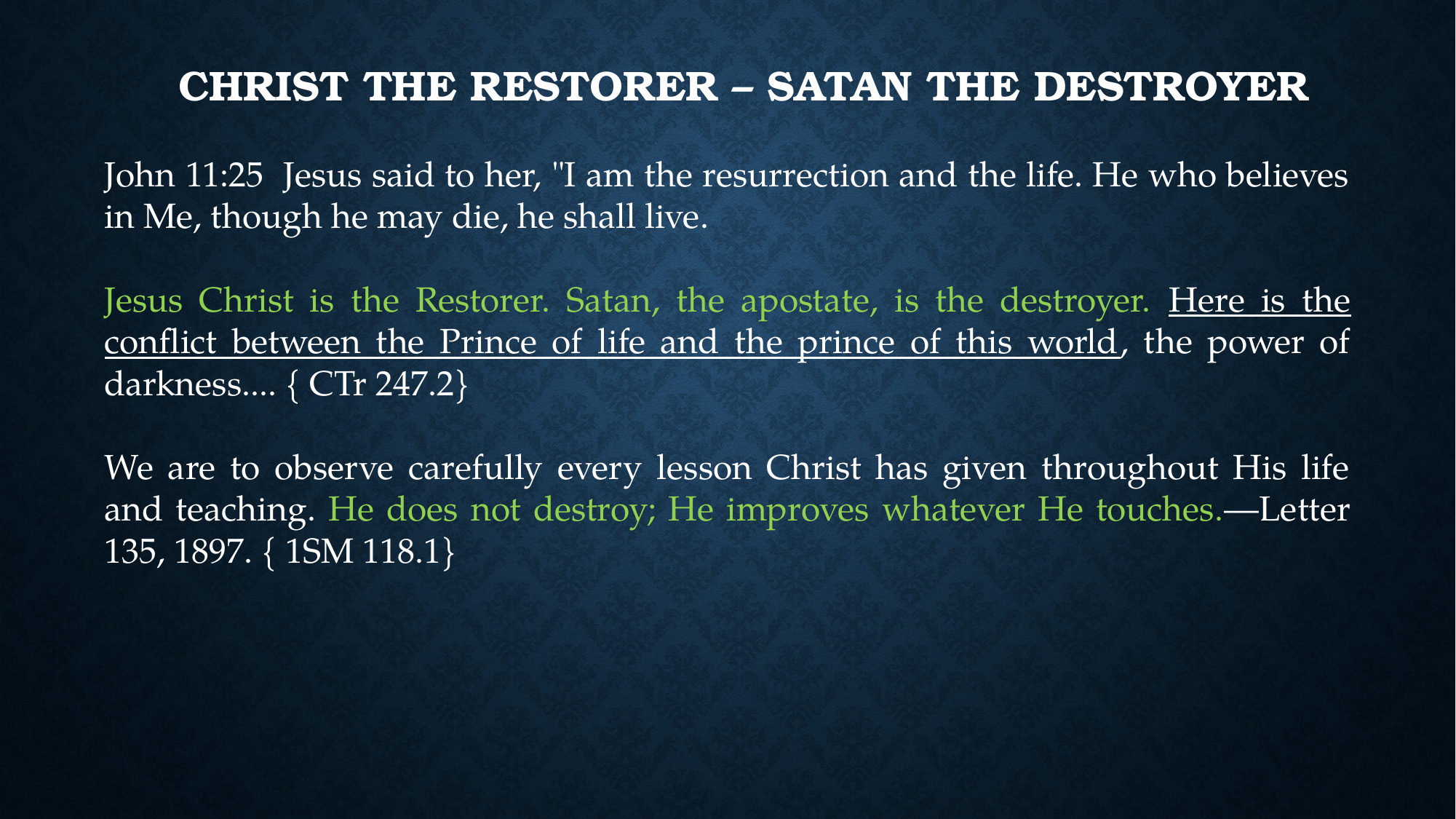

# Christ the Restorer – Satan the Destroyer
John 11:25  Jesus said to her, "I am the resurrection and the life. He who believes in Me, though he may die, he shall live.

Jesus Christ is the Restorer. Satan, the apostate, is the destroyer. Here is the conflict between the Prince of life and the prince of this world, the power of darkness.... { CTr 247.2}

We are to observe carefully every lesson Christ has given throughout His life and teaching. He does not destroy; He improves whatever He touches.—Letter 135, 1897. { 1SM 118.1}